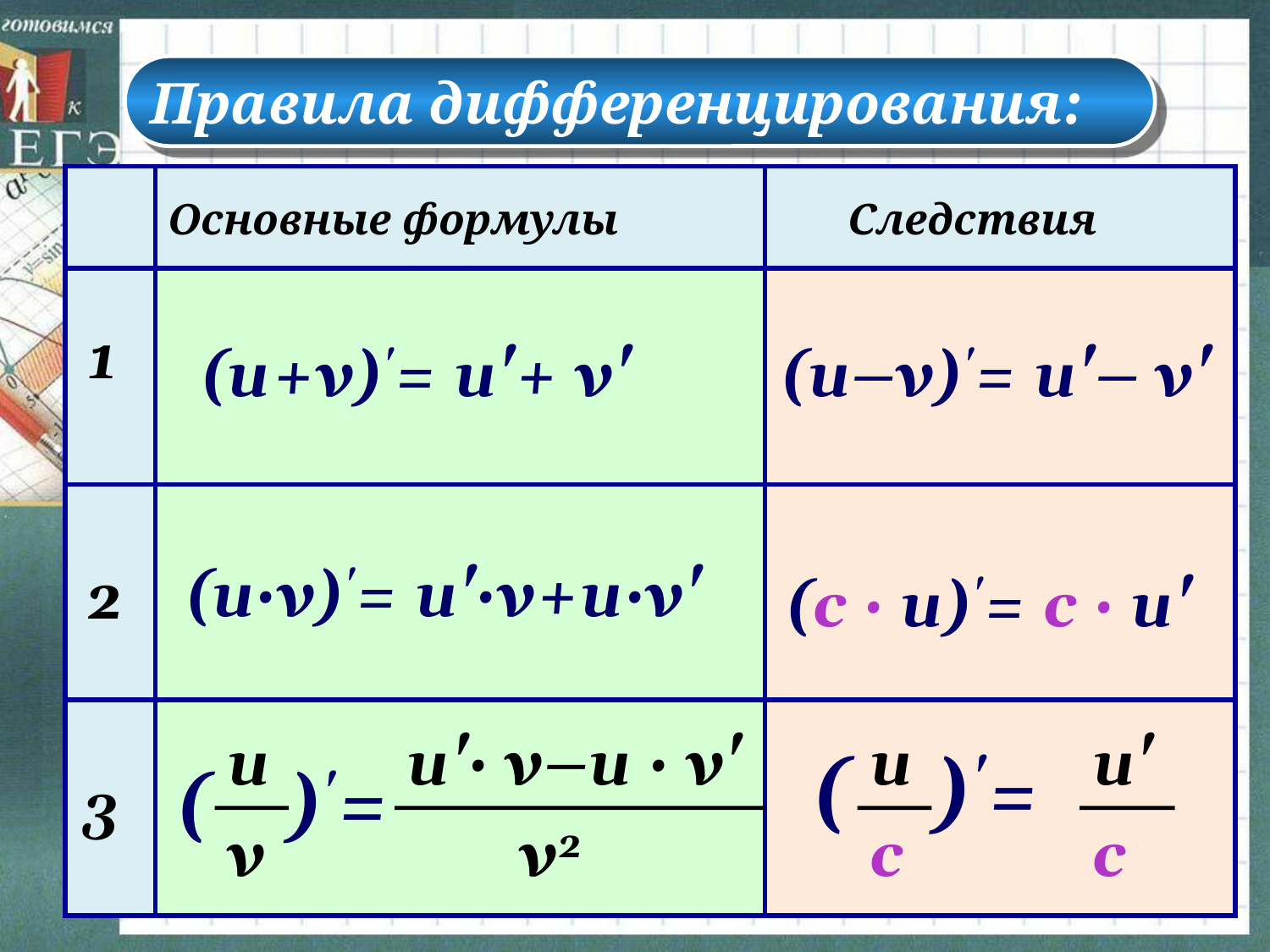

Правила дифференцирования:
|  |  |  |
| --- | --- | --- |
|  |  |  |
|  |  |  |
|  |  |  |
Основные формулы
Следствия
1
(u+v)'= u'+ v'
(u–v)'= u'– v'
(u·v)'= u'·v+u·v'
2
(c · u)'= c · u'
u
v

u'· v–u · v'
       v2

u
c

u'
c

(    )'=
(    )'=
3